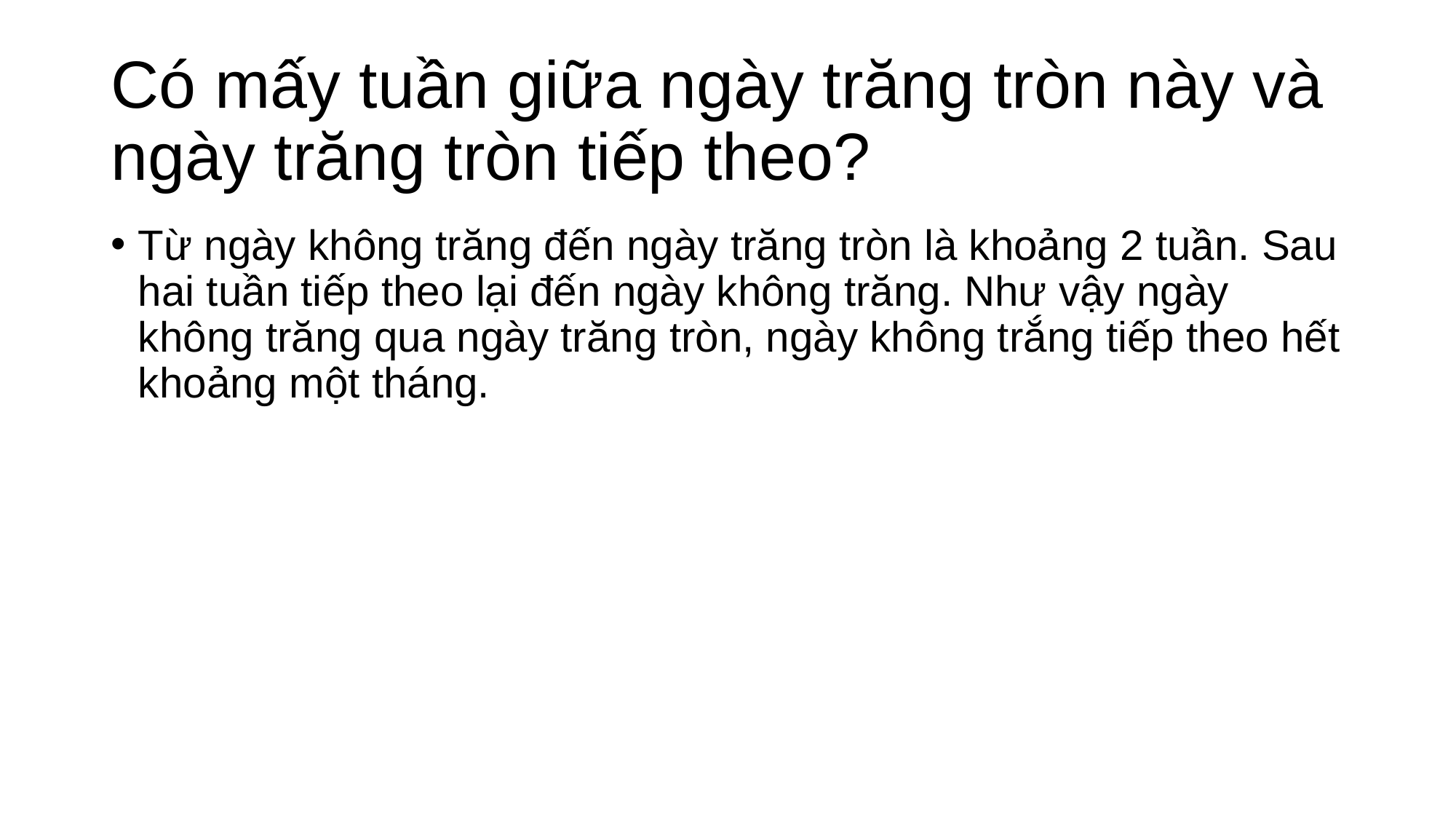

# Có mấy tuần giữa ngày trăng tròn này và ngày trăng tròn tiếp theo?
Từ ngày không trăng đến ngày trăng tròn là khoảng 2 tuần. Sau hai tuần tiếp theo lại đến ngày không trăng. Như vậy ngày không trăng qua ngày trăng tròn, ngày không trắng tiếp theo hết khoảng một tháng.